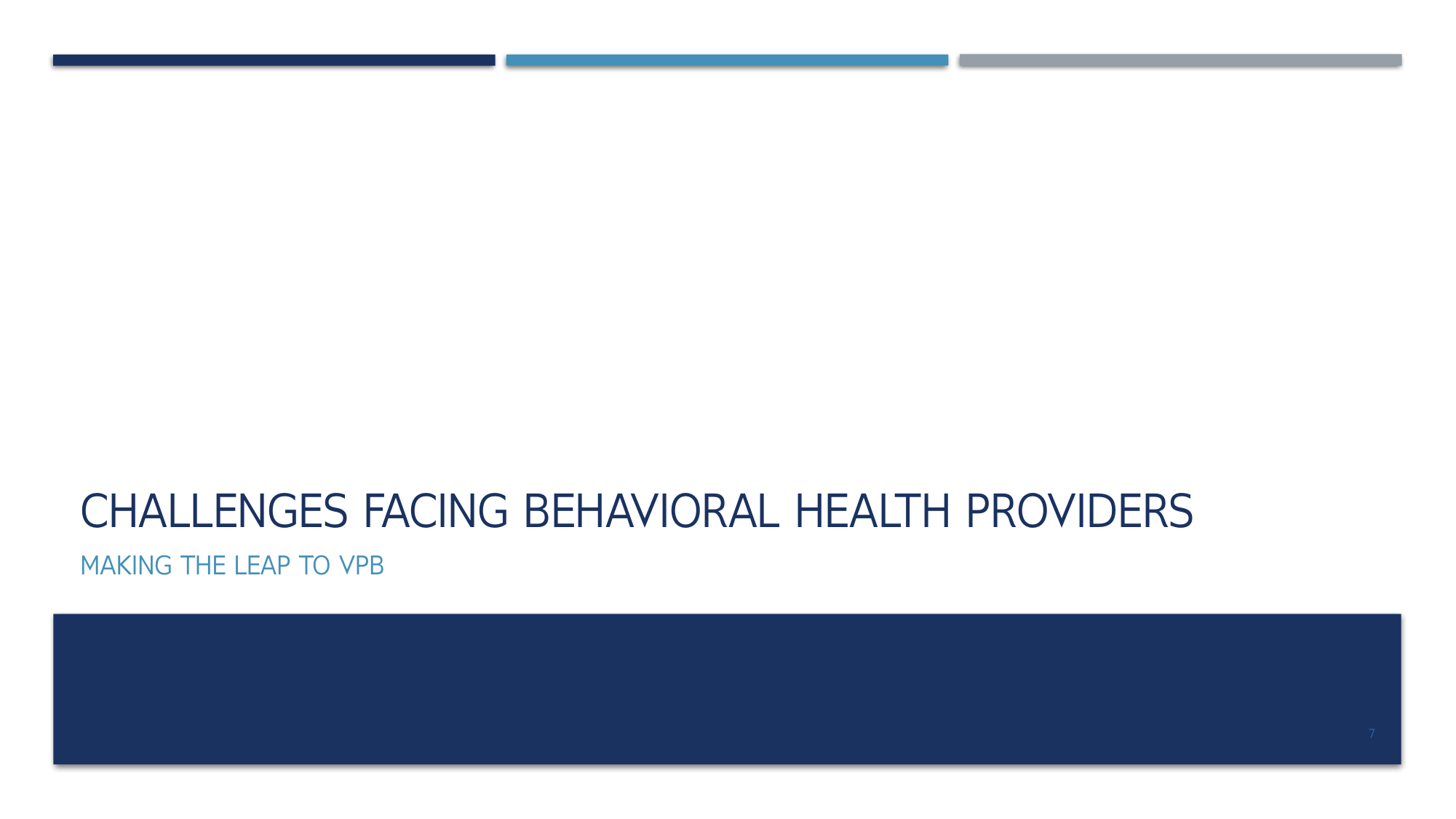

# Challenges Facing Behavioral Health Providers
Making the Leap to VPB
7